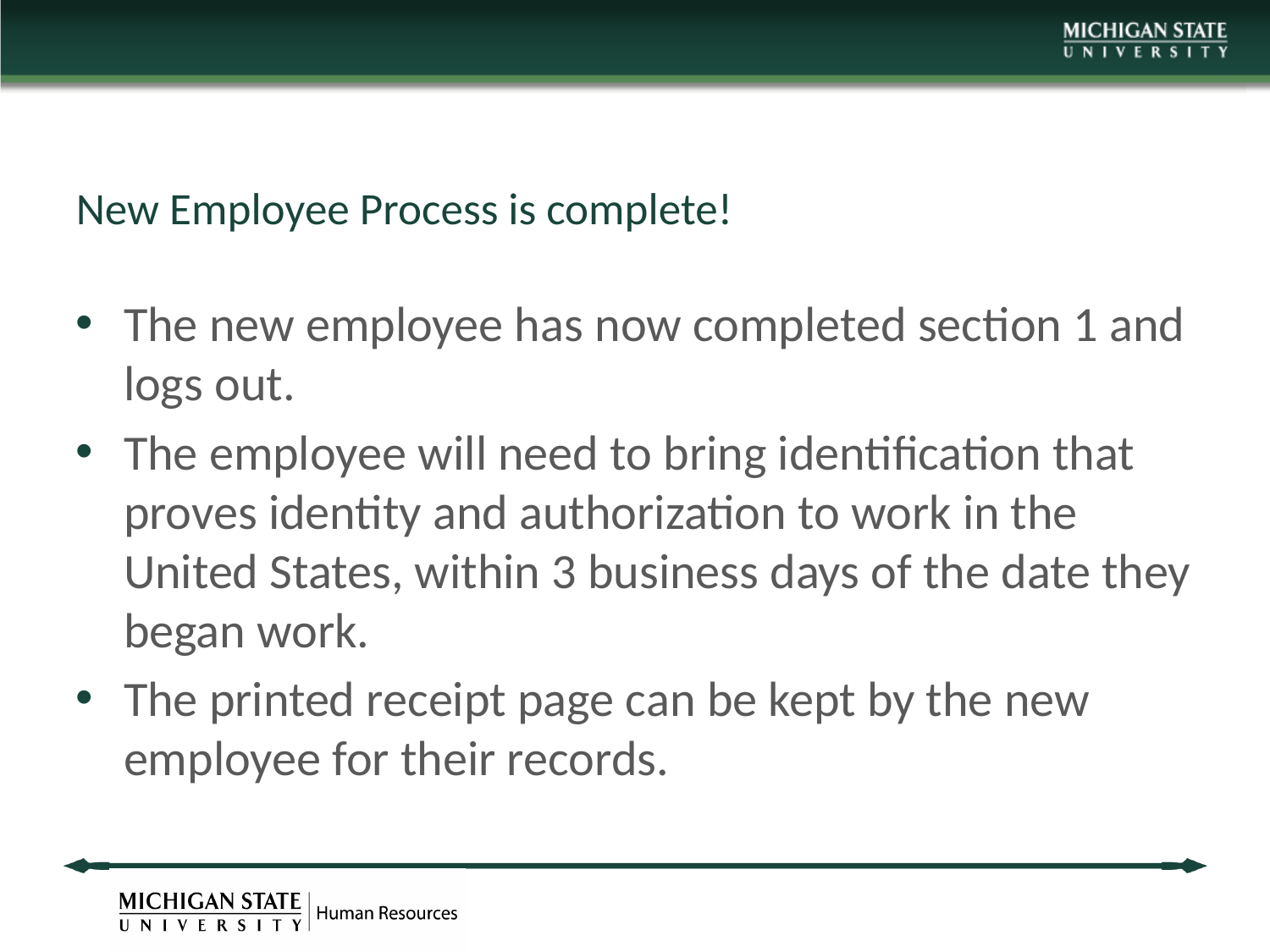

# New Employee Process is complete!
The new employee has now completed section 1 and logs out.
The employee will need to bring identification that proves identity and authorization to work in the United States, within 3 business days of the date they began work.
The printed receipt page can be kept by the new employee for their records.